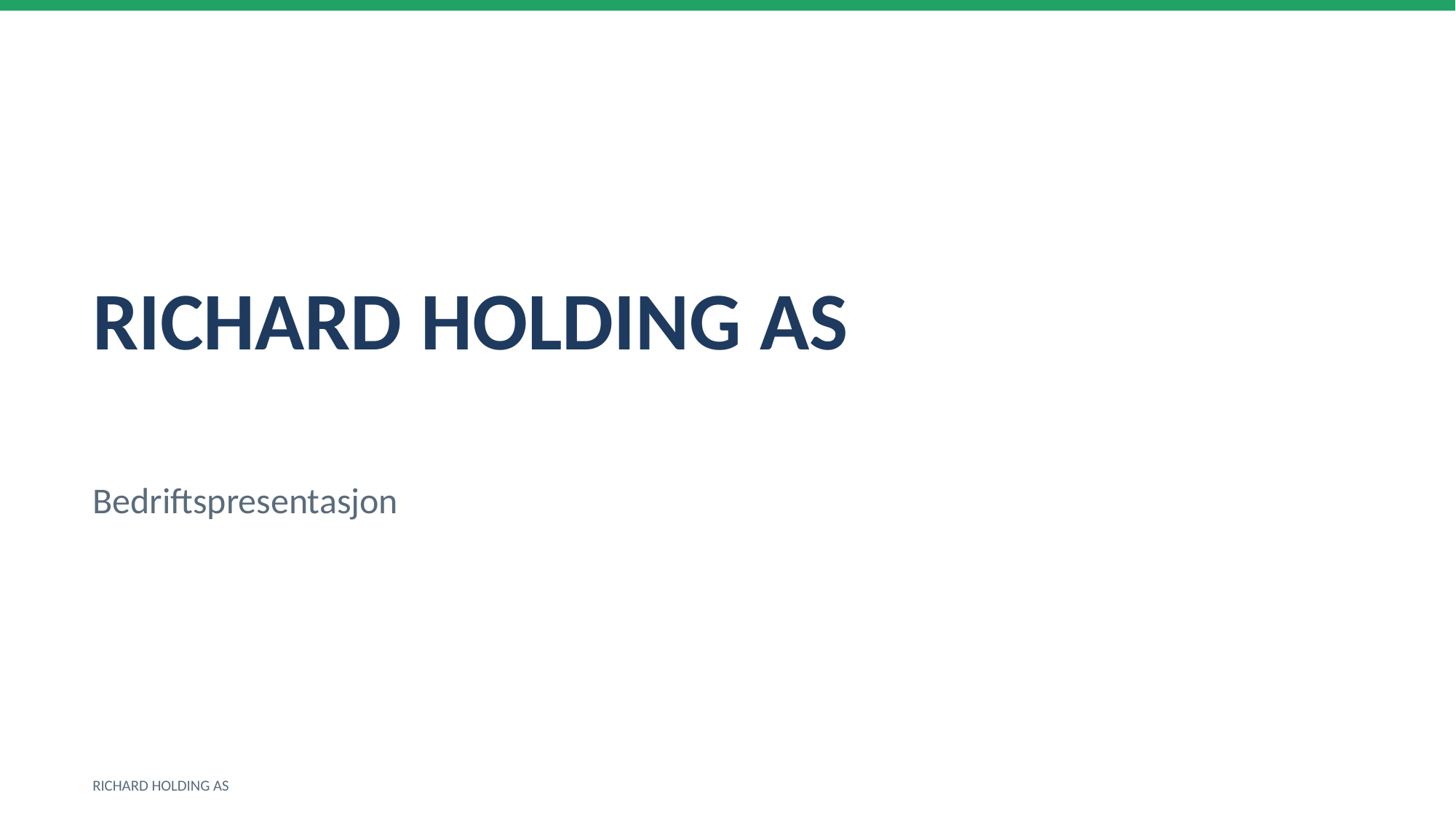

RICHARD HOLDING AS
Bedriftspresentasjon
RICHARD HOLDING AS